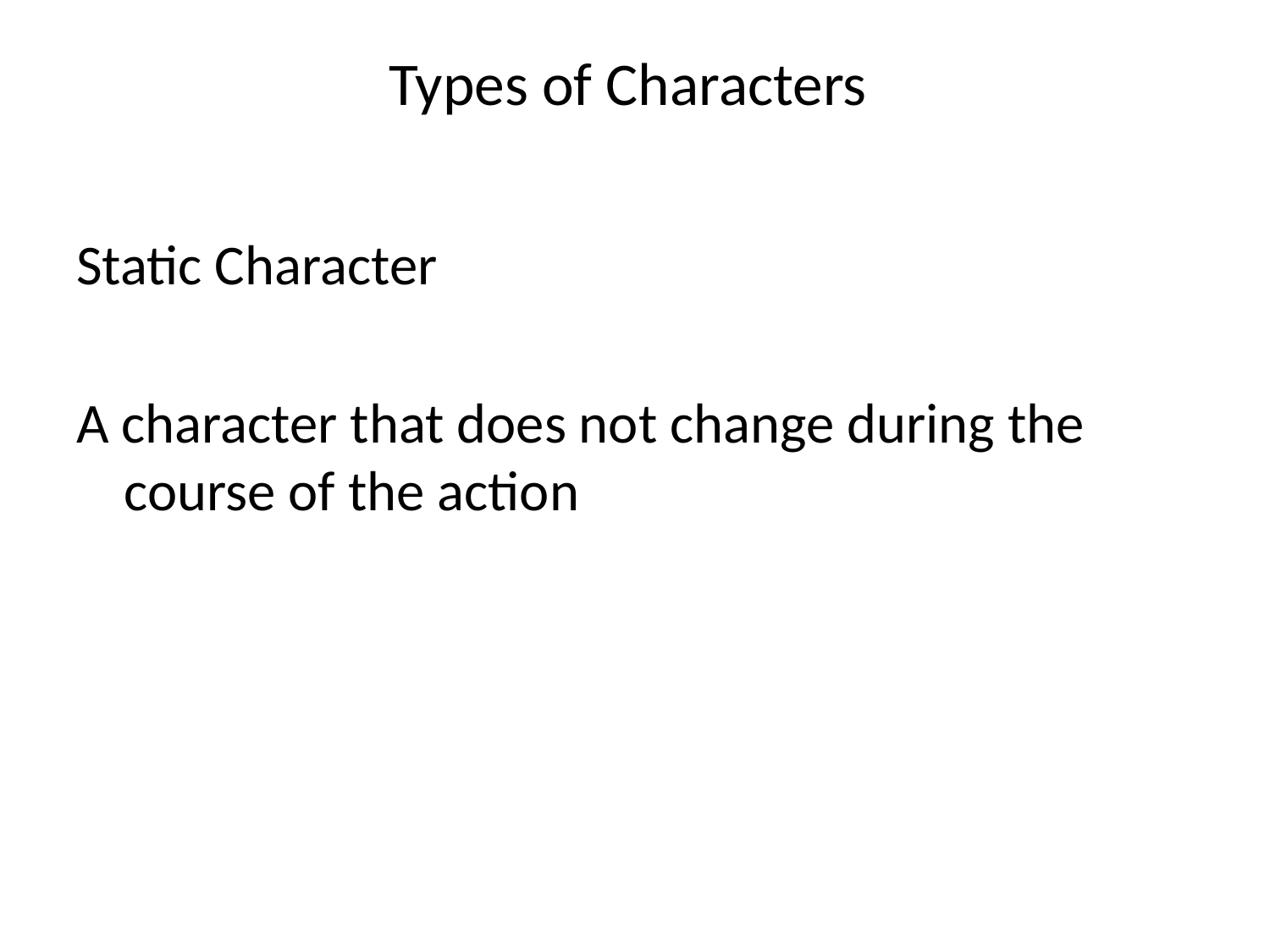

# Types of Characters
Static Character

A character that does not change during the course of the action